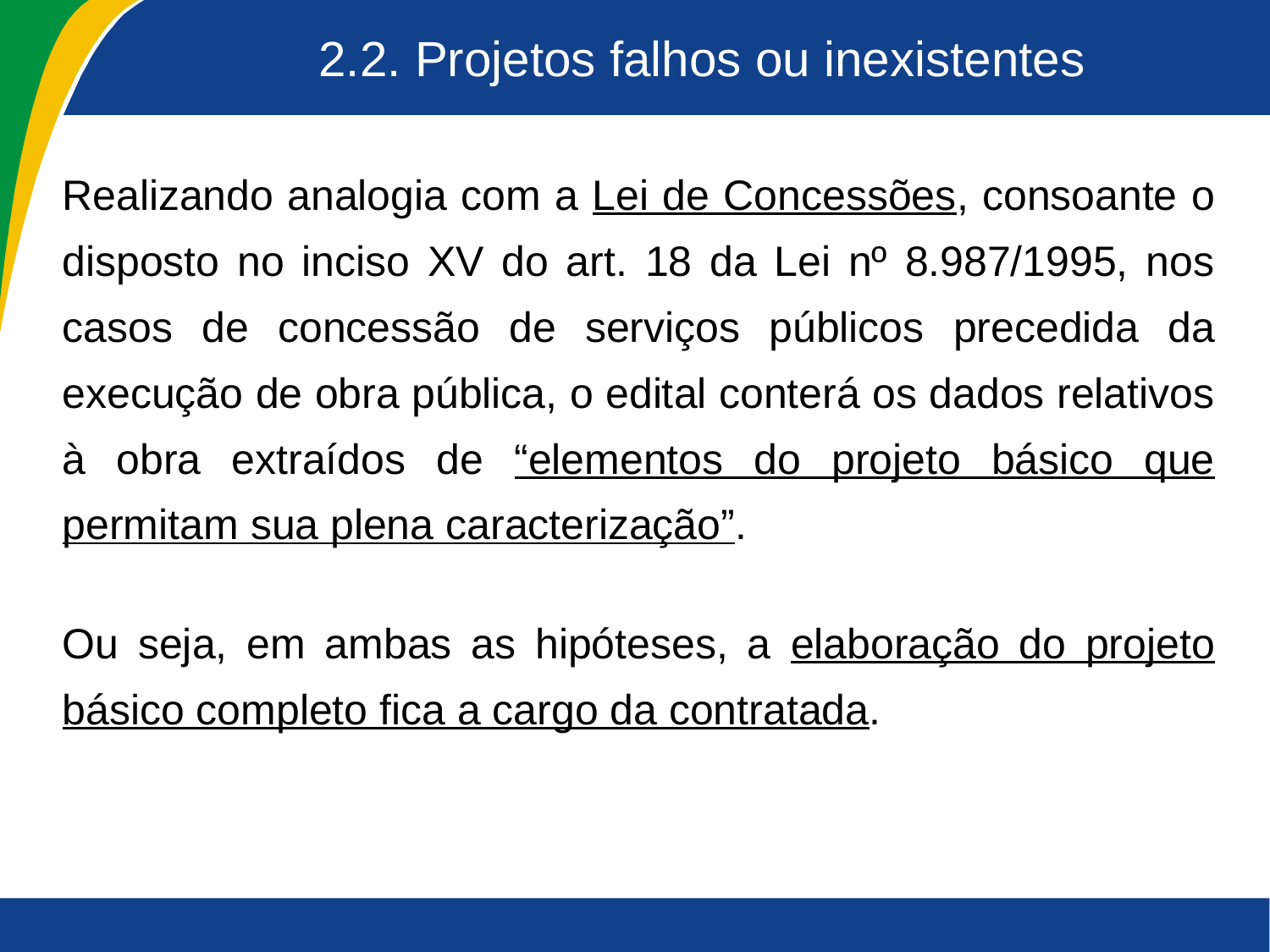

# 2.2. Projetos falhos ou inexistentes
Realizando analogia com a Lei de Concessões, consoante o disposto no inciso XV do art. 18 da Lei nº 8.987/1995, nos casos de concessão de serviços públicos precedida da execução de obra pública, o edital conterá os dados relativos à obra extraídos de “elementos do projeto básico que permitam sua plena caracterização”.
Ou seja, em ambas as hipóteses, a elaboração do projeto básico completo fica a cargo da contratada.